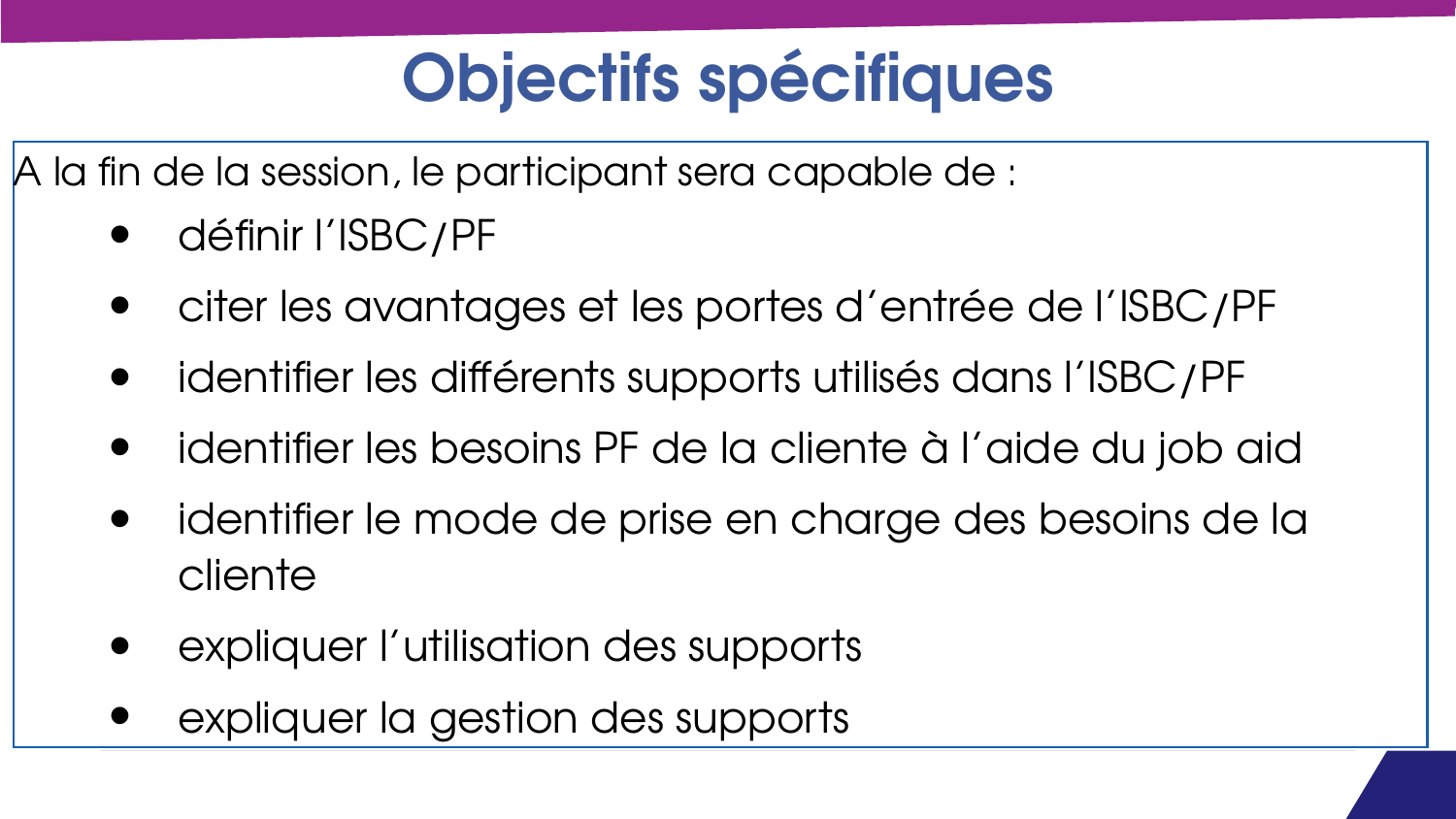

# Objectifs spécifiques
A la fin de la session, le participant sera capable de :
définir l’ISBC/PF
citer les avantages et les portes d’entrée de l’ISBC/PF
identifier les différents supports utilisés dans l’ISBC/PF
identifier les besoins PF de la cliente à l’aide du job aid
identifier le mode de prise en charge des besoins de la cliente
expliquer l’utilisation des supports
expliquer la gestion des supports